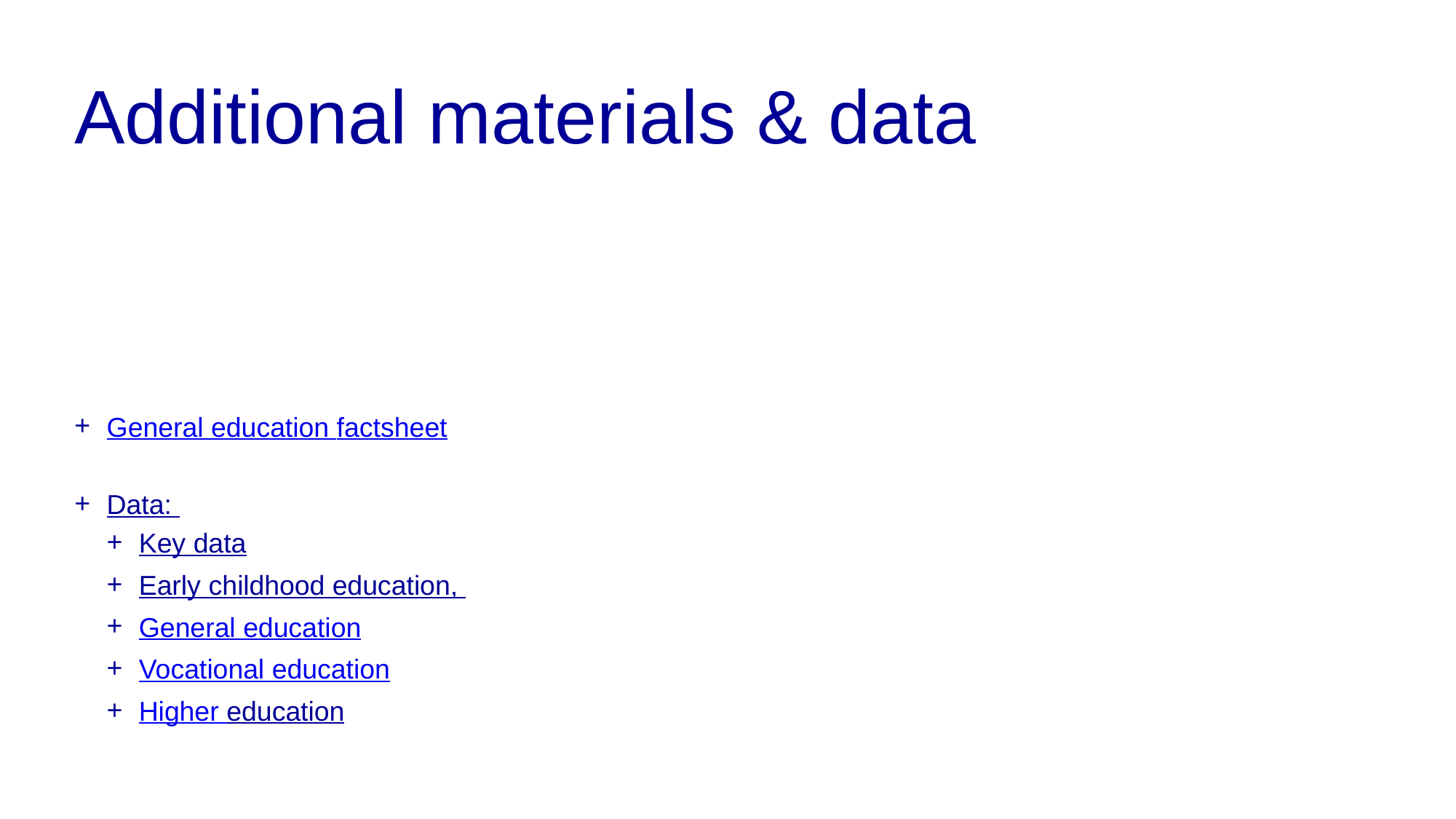

# Additional materials & data

General education factsheet

Data:
Key data
Early childhood education,
General education
Vocational education
Higher education